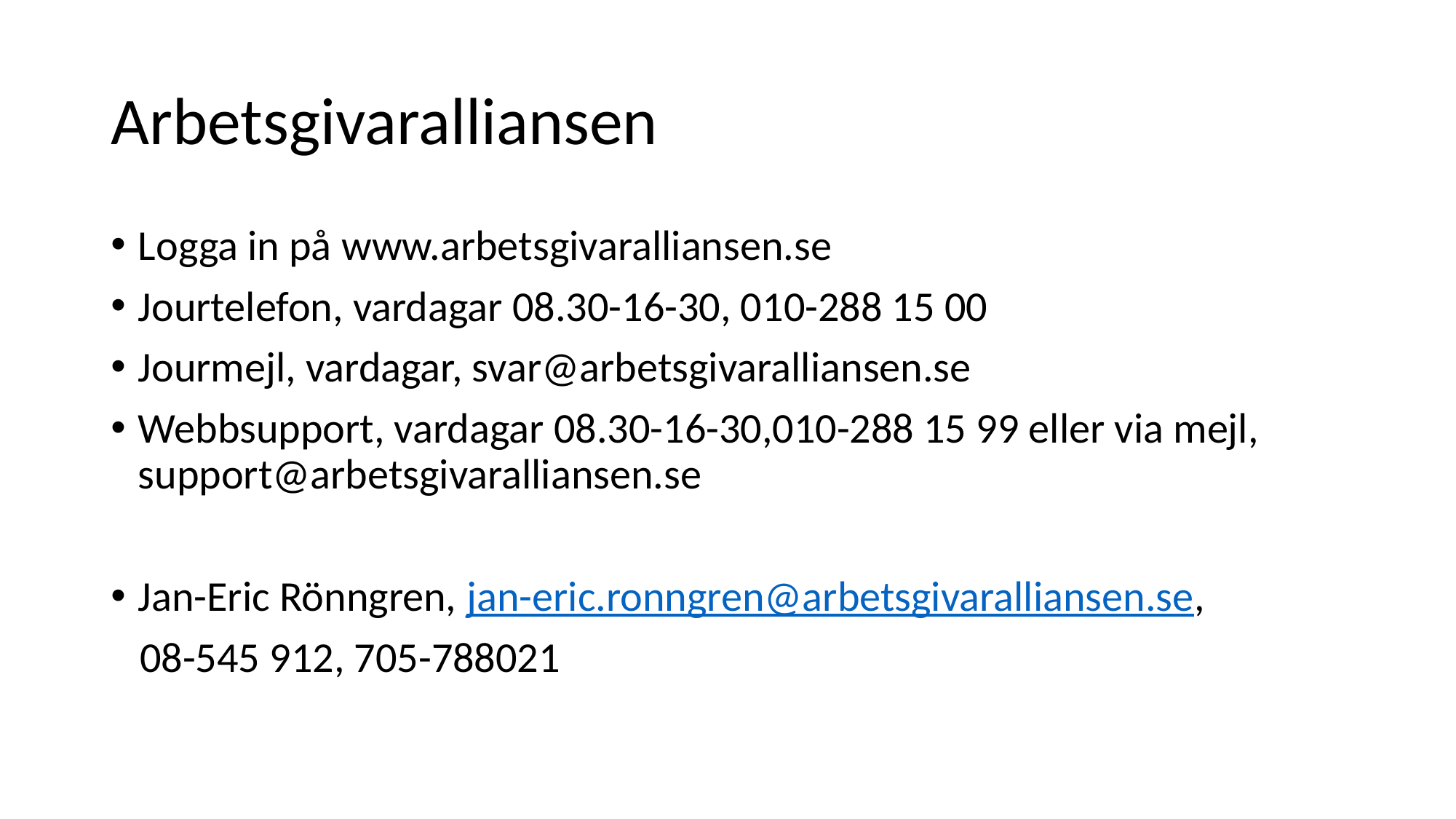

# Arbetsgivaralliansen
Logga in på www.arbetsgivaralliansen.se
Jourtelefon, vardagar 08.30-16-30, 010-288 15 00
Jourmejl, vardagar, svar@arbetsgivaralliansen.se
Webbsupport, vardagar 08.30-16-30,010-288 15 99 eller via mejl, support@arbetsgivaralliansen.se

Jan-Eric Rönngren, jan-eric.ronngren@arbetsgivaralliansen.se,
   08-545 912, 705-788021